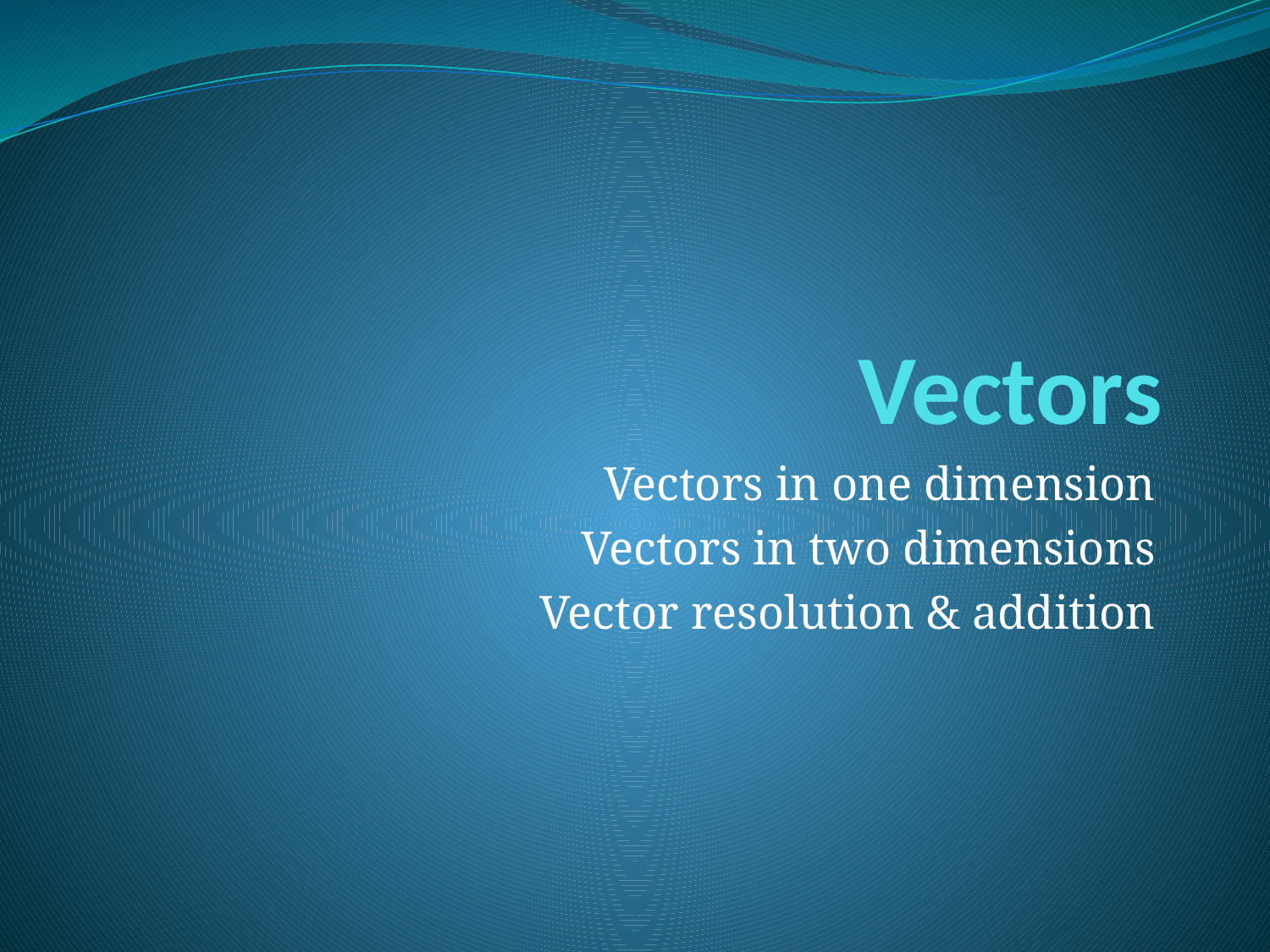

# Vectors
Vectors in one dimension
Vectors in two dimensions
Vector resolution & addition